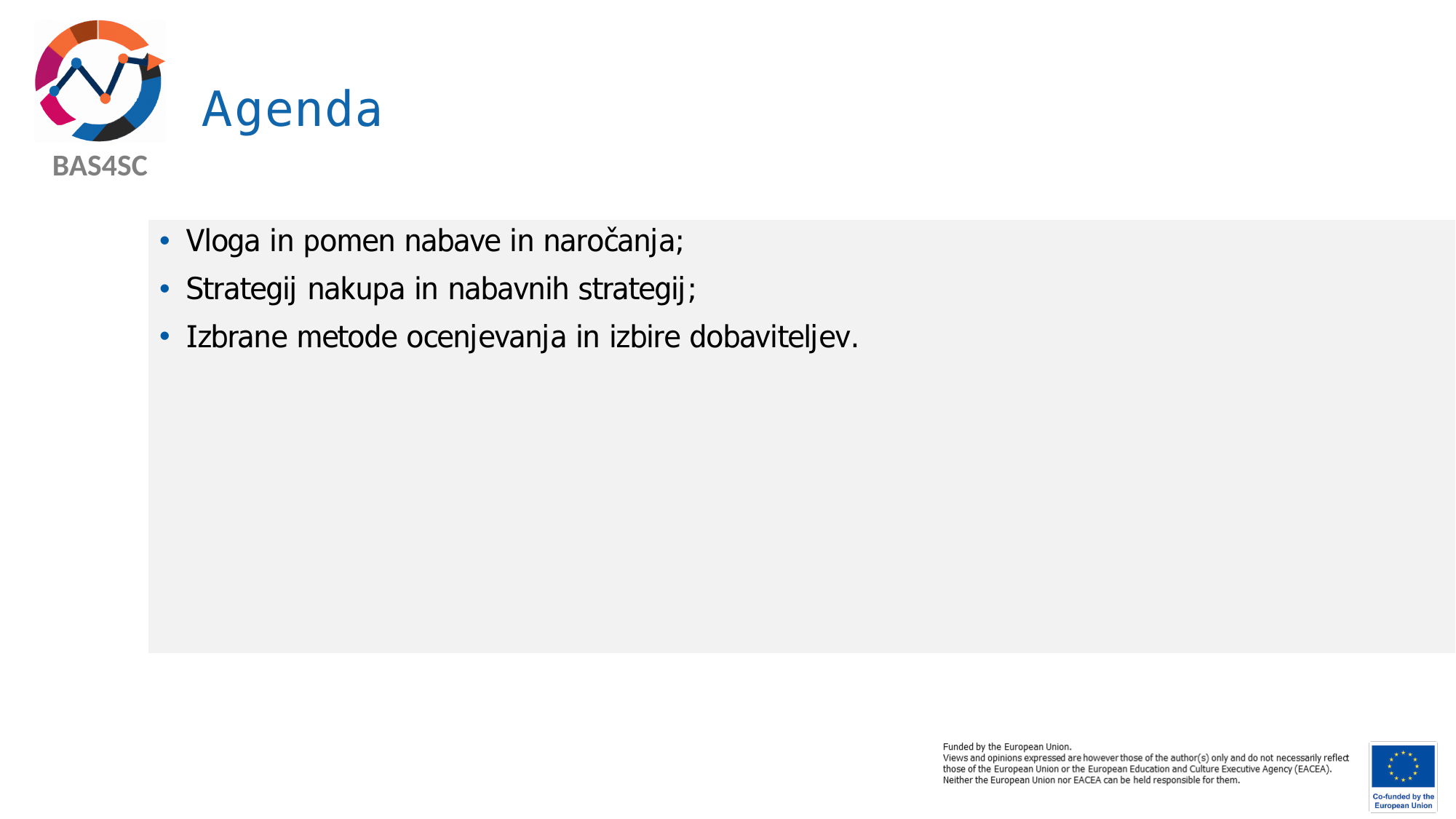

# Agenda
Vloga in pomen nabave in naročanja;
Strategij nakupa in nabavnih strategij;
Izbrane metode ocenjevanja in izbire dobaviteljev.